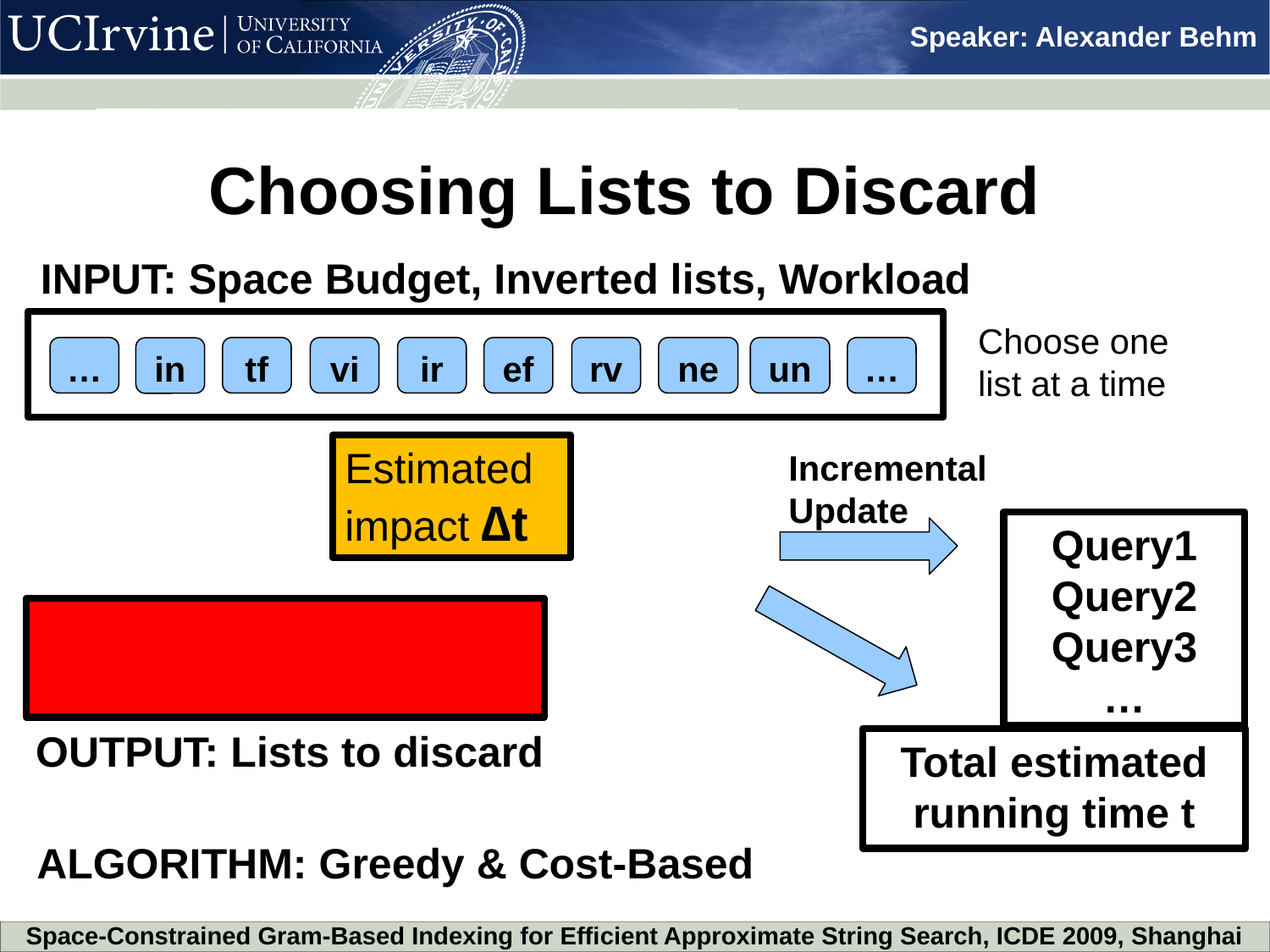

Choosing Lists to Discard
INPUT: Space Budget, Inverted lists, Workload

Choose one list at a time
…
tf
vi
ir
ef
rv
ne
un
…
in
Estimated impact ∆t
Incremental Update
Query1
Query2
Query3
…

OUTPUT: Lists to discard
Total estimated running time t
ALGORITHM: Greedy & Cost-Based